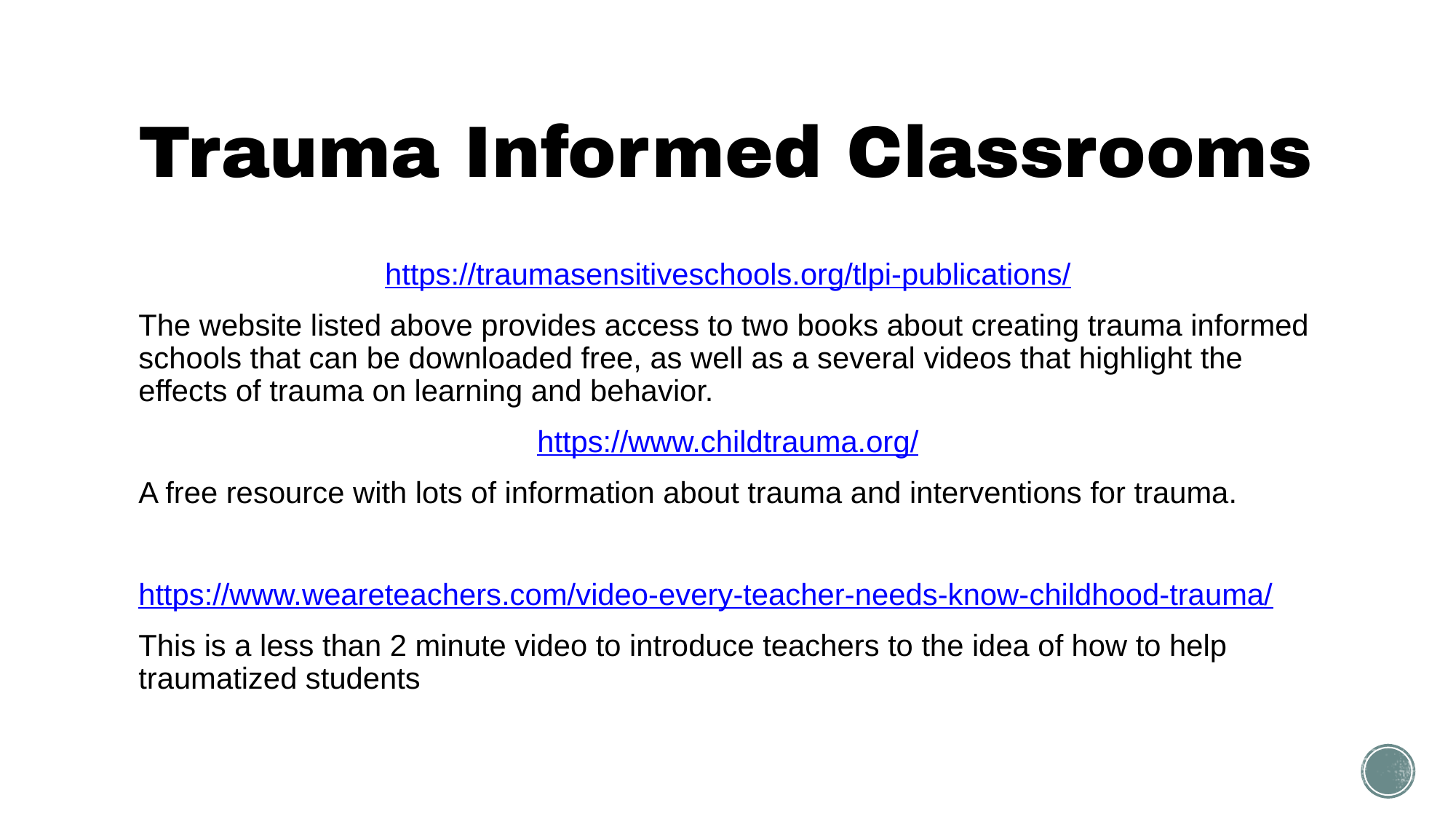

# Trauma Informed Classrooms
https://traumasensitiveschools.org/tlpi-publications/
The website listed above provides access to two books about creating trauma informed schools that can be downloaded free, as well as a several videos that highlight the effects of trauma on learning and behavior.
https://www.childtrauma.org/
A free resource with lots of information about trauma and interventions for trauma.

https://www.weareteachers.com/video-every-teacher-needs-know-childhood-trauma/
This is a less than 2 minute video to introduce teachers to the idea of how to help traumatized students